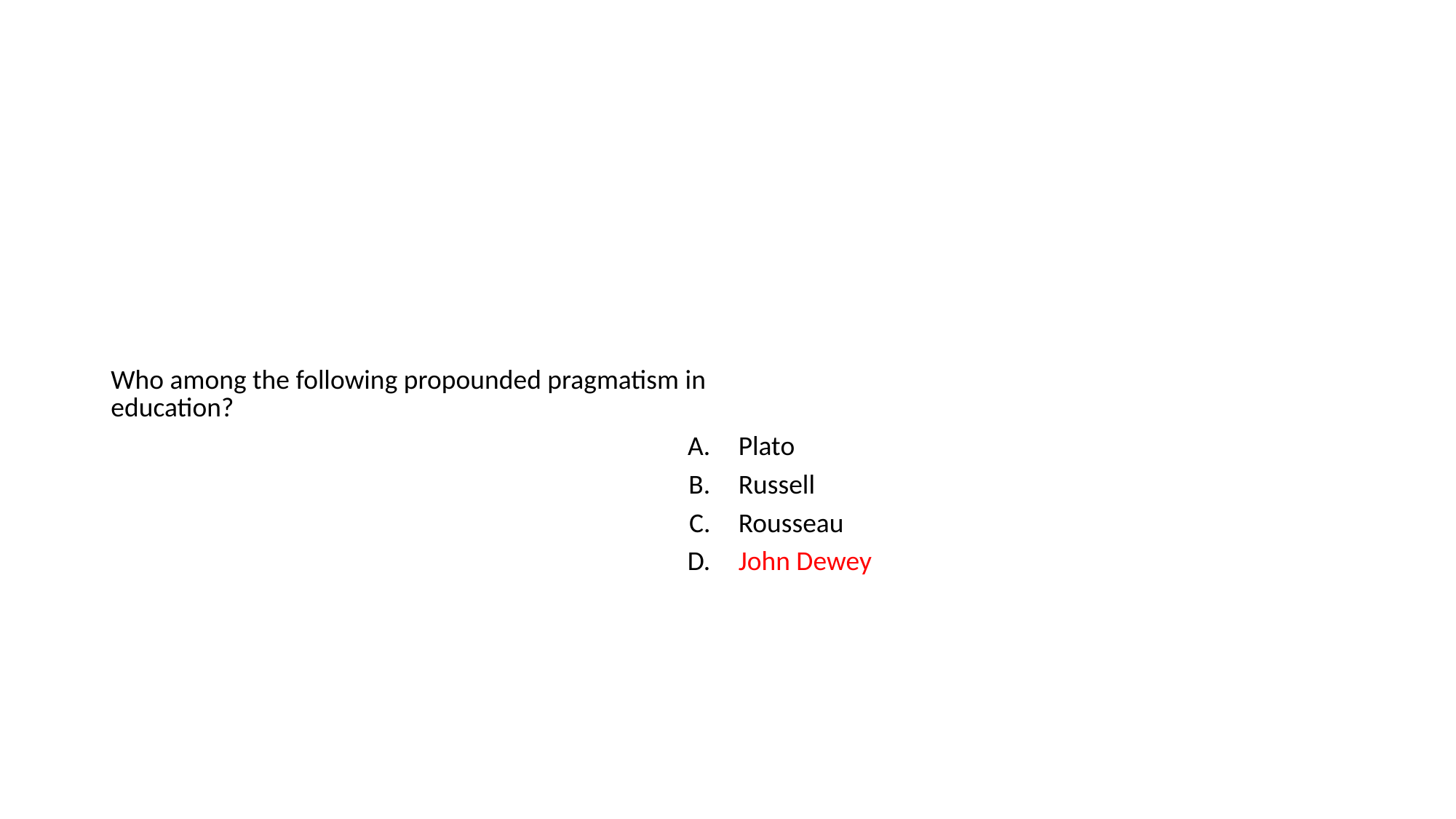

#
| Who among the following propounded pragmatism in education? |  |
| --- | --- |
| A. | Plato |
| B. | Russell |
| C. | Rousseau |
| D. | John Dewey |